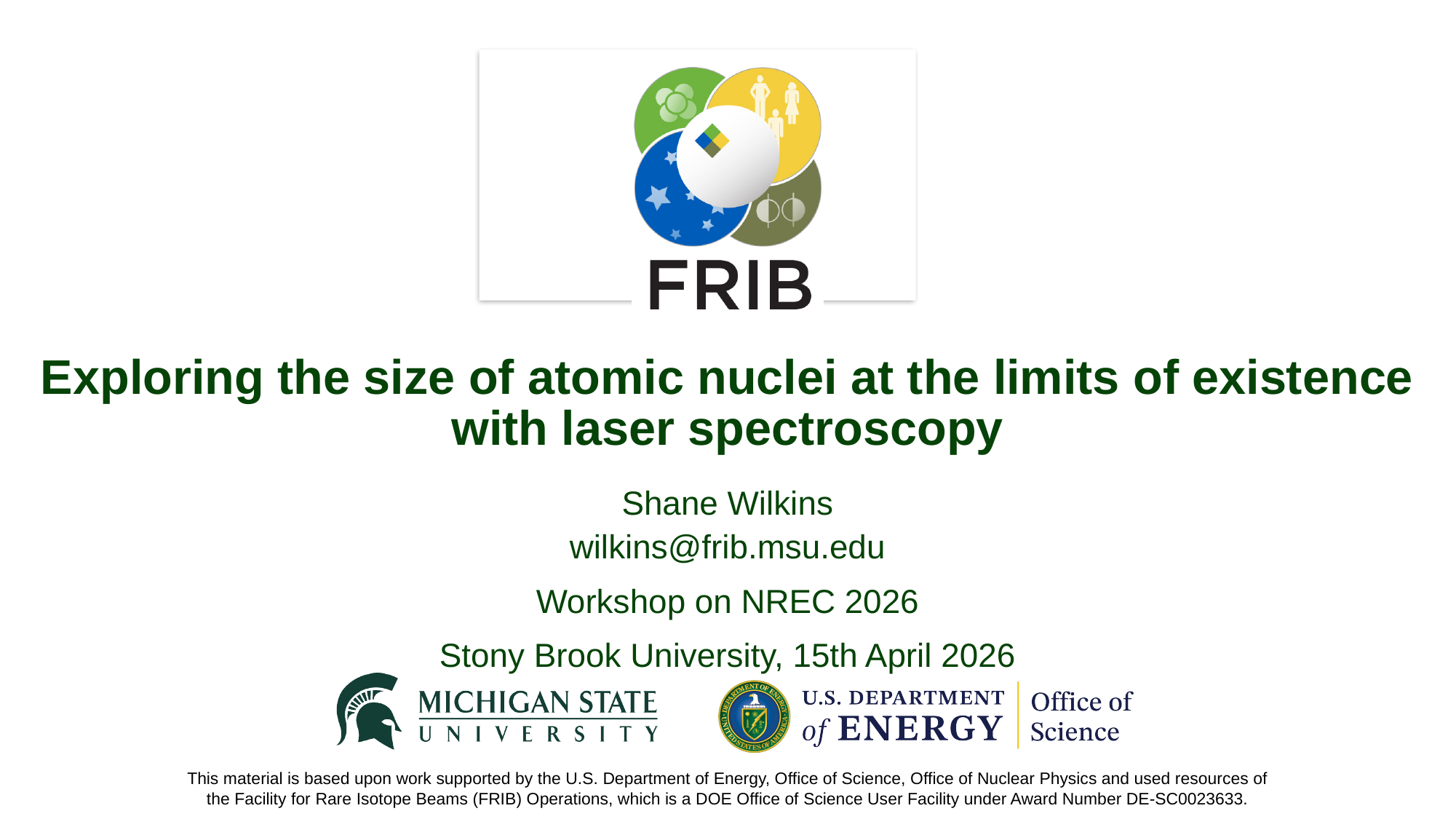

# Exploring the size of atomic nuclei at the limits of existence with laser spectroscopy
Shane Wilkins
wilkins@frib.msu.edu
Workshop on NREC 2026
Stony Brook University, 15th April 2026